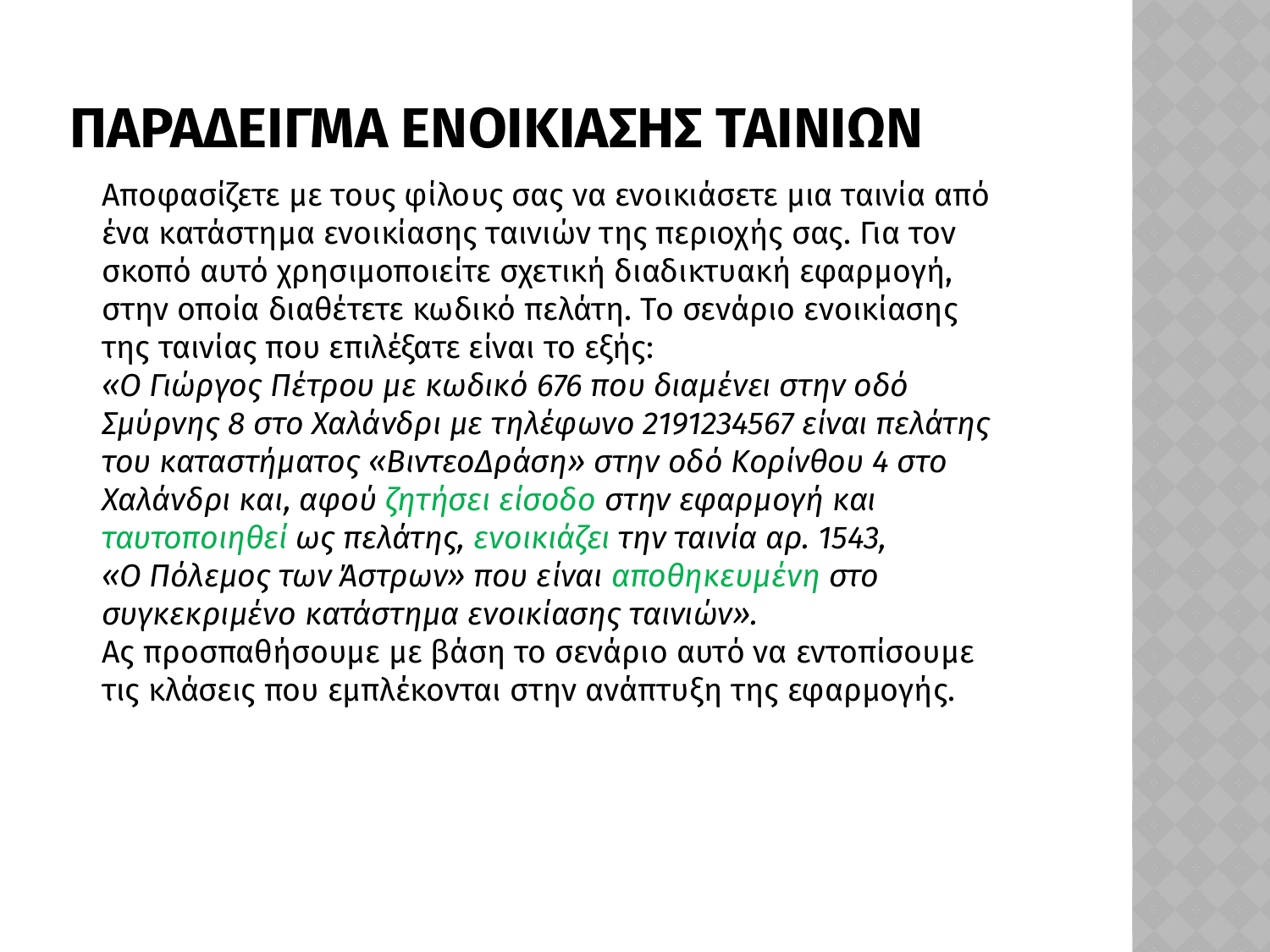

# Παραδειγμα ενοικιασησ ταινιων
Αποφασίζετε με τους φίλους σας να ενοικιάσετε μια ταινία από ένα κατάστημα ενοικίασης ταινιών της περιοχής σας. Για τον σκοπό αυτό χρησιμοποιείτε σχετική διαδικτυακή εφαρμογή, στην οποία διαθέτετε κωδικό πελάτη. Το σενάριο ενοικίασης της ταινίας που επιλέξατε είναι το εξής:
«Ο Γιώργος Πέτρου με κωδικό 676 που διαμένει στην οδό Σμύρνης 8 στο Χαλάνδρι με τηλέφωνο 2191234567 είναι πελάτης του καταστήματος «ΒιντεοΔράση» στην οδό Κορίνθου 4 στο Χαλάνδρι και, αφού ζητήσει είσοδο στην εφαρμογή και ταυτοποιηθεί ως πελάτης, ενοικιάζει την ταινία αρ. 1543,
«Ο Πόλεμος των Άστρων» που είναι αποθηκευμένη στο συγκεκριμένο κατάστημα ενοικίασης ταινιών».
Ας προσπαθήσουμε με βάση το σενάριο αυτό να εντοπίσουμε τις κλάσεις που εμπλέκονται στην ανάπτυξη της εφαρμογής.